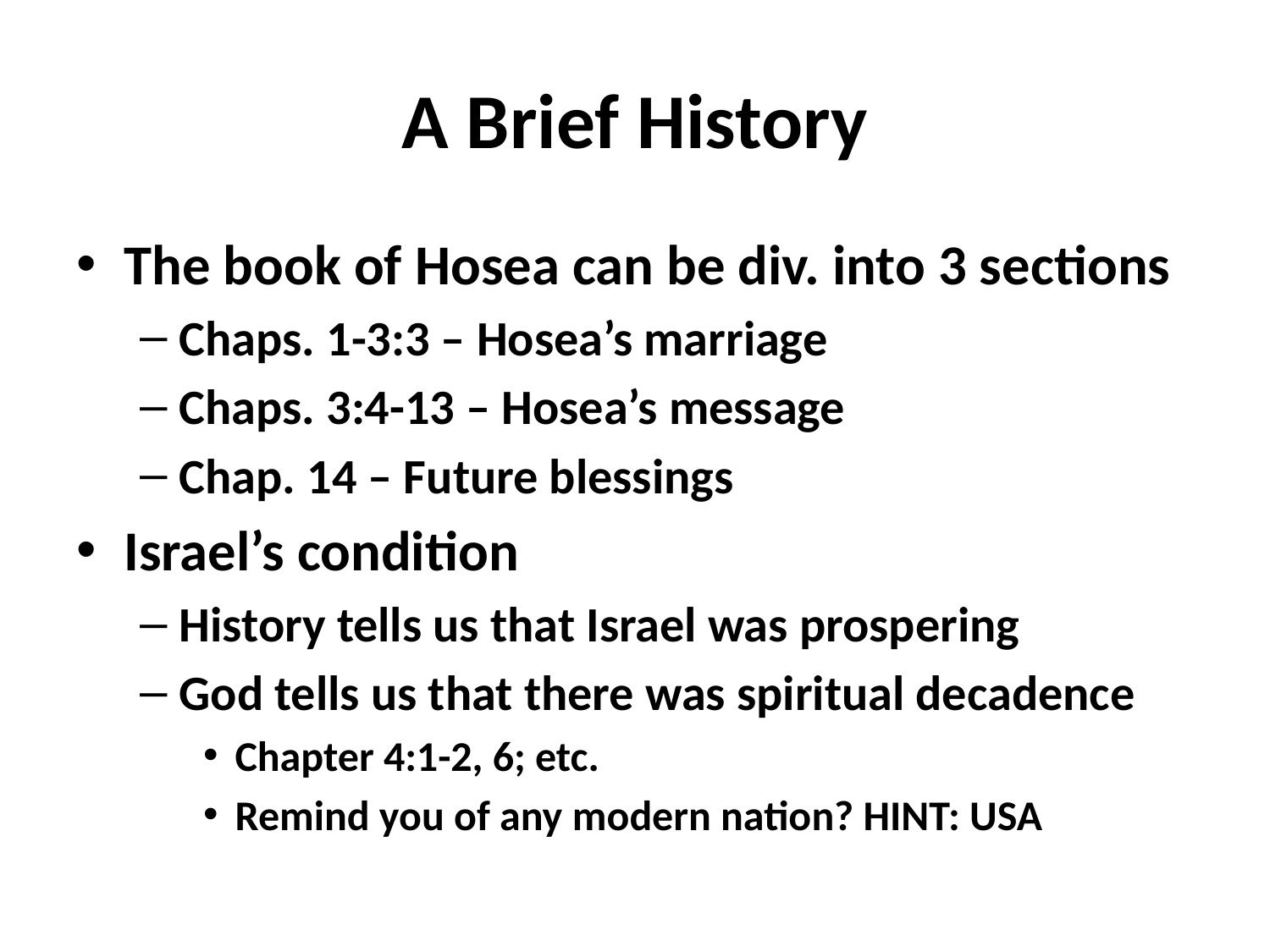

# A Brief History
The book of Hosea can be div. into 3 sections
Chaps. 1-3:3 – Hosea’s marriage
Chaps. 3:4-13 – Hosea’s message
Chap. 14 – Future blessings
Israel’s condition
History tells us that Israel was prospering
God tells us that there was spiritual decadence
Chapter 4:1-2, 6; etc.
Remind you of any modern nation? HINT: USA